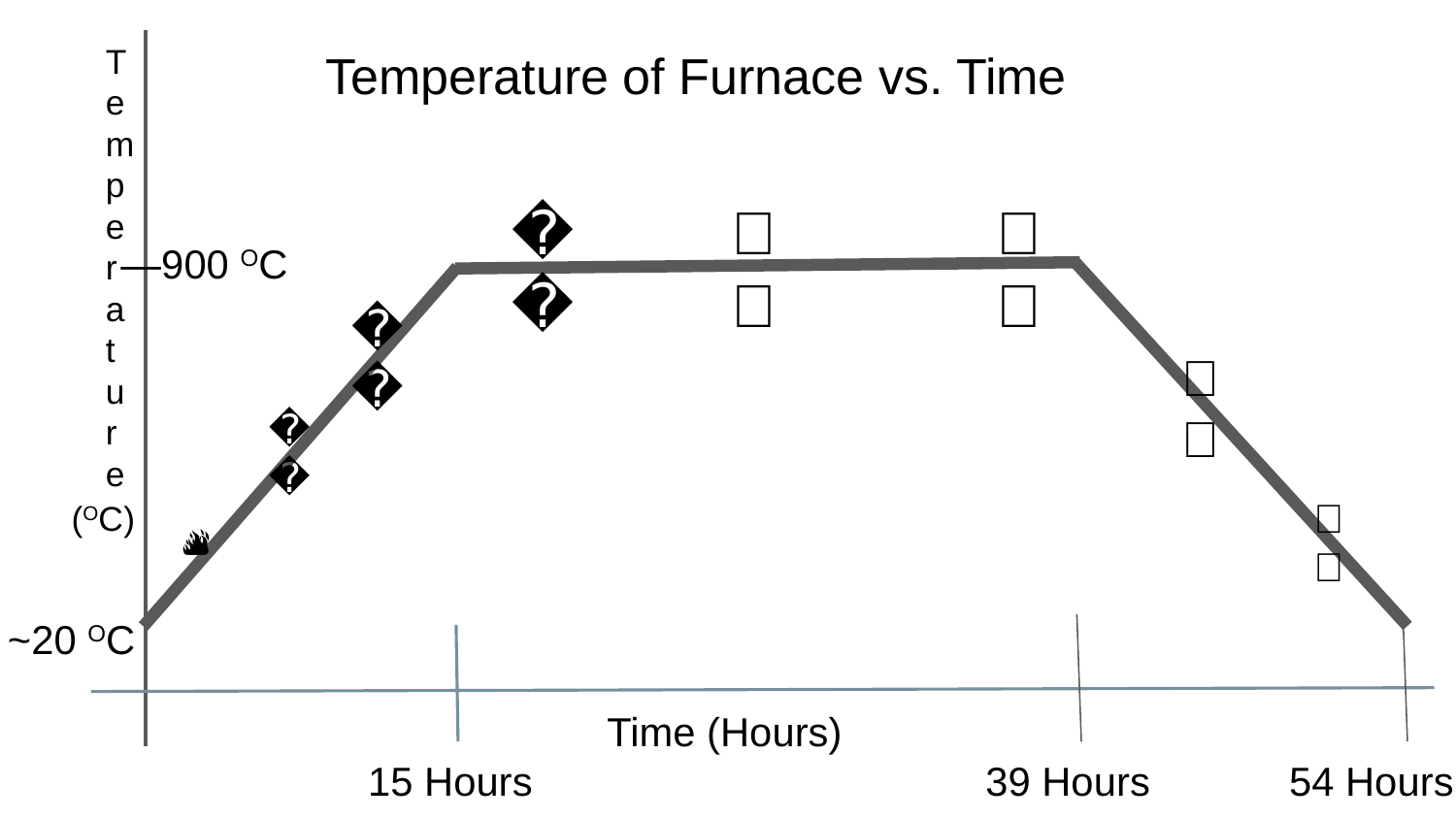

Temperature
Temperature of Furnace vs. Time
🔥
🔥
🔥
—900 OC
🥵
🔥
🔥
🔥
🔥
(OC)
🔥
~20 OC
Time (Hours)

15 Hours
39 Hours
54 Hours